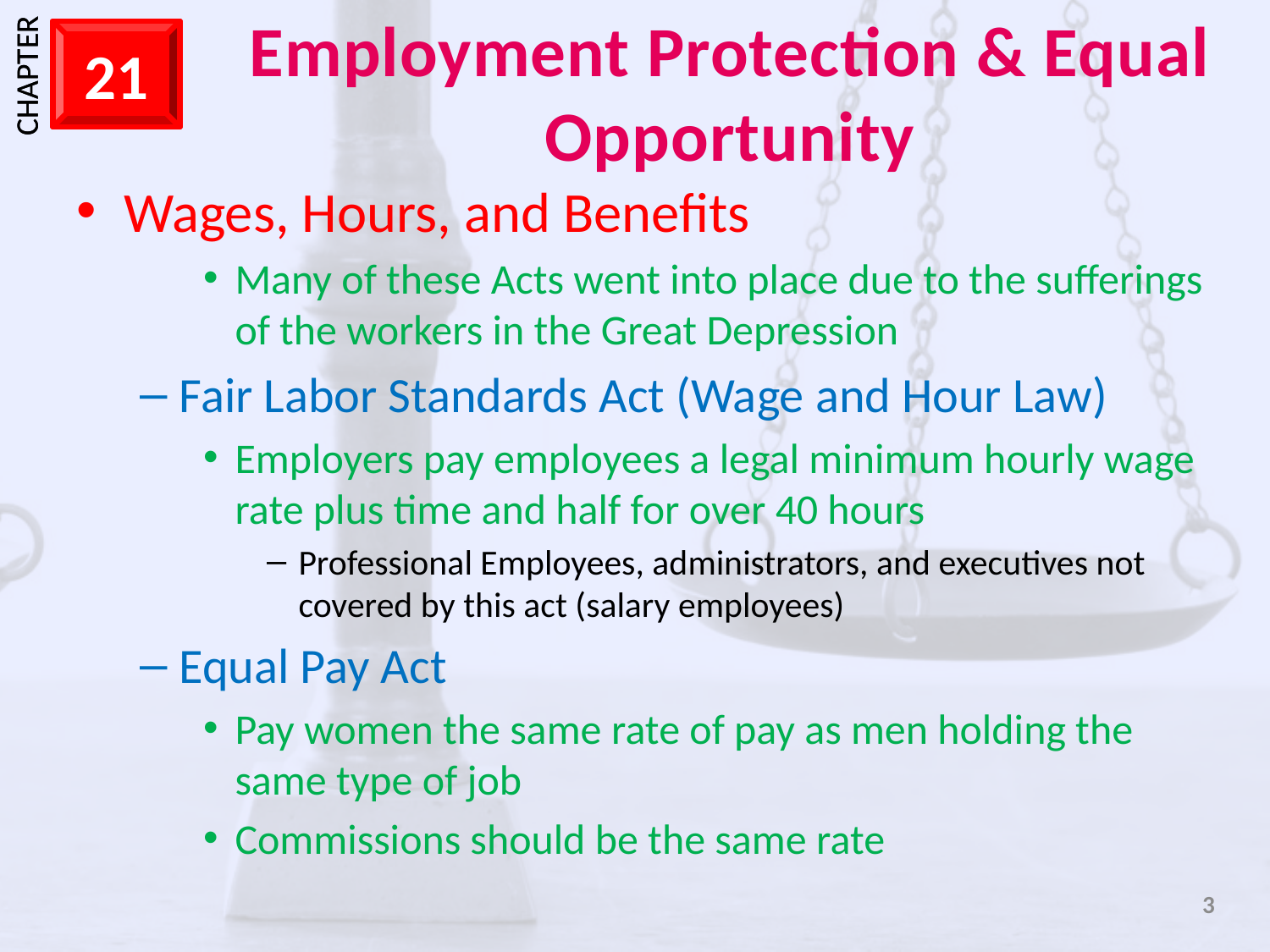

Wages, Hours, and Benefits
Many of these Acts went into place due to the sufferings of the workers in the Great Depression
Fair Labor Standards Act (Wage and Hour Law)
Employers pay employees a legal minimum hourly wage rate plus time and half for over 40 hours
Professional Employees, administrators, and executives not covered by this act (salary employees)
Equal Pay Act
Pay women the same rate of pay as men holding the same type of job
Commissions should be the same rate
3